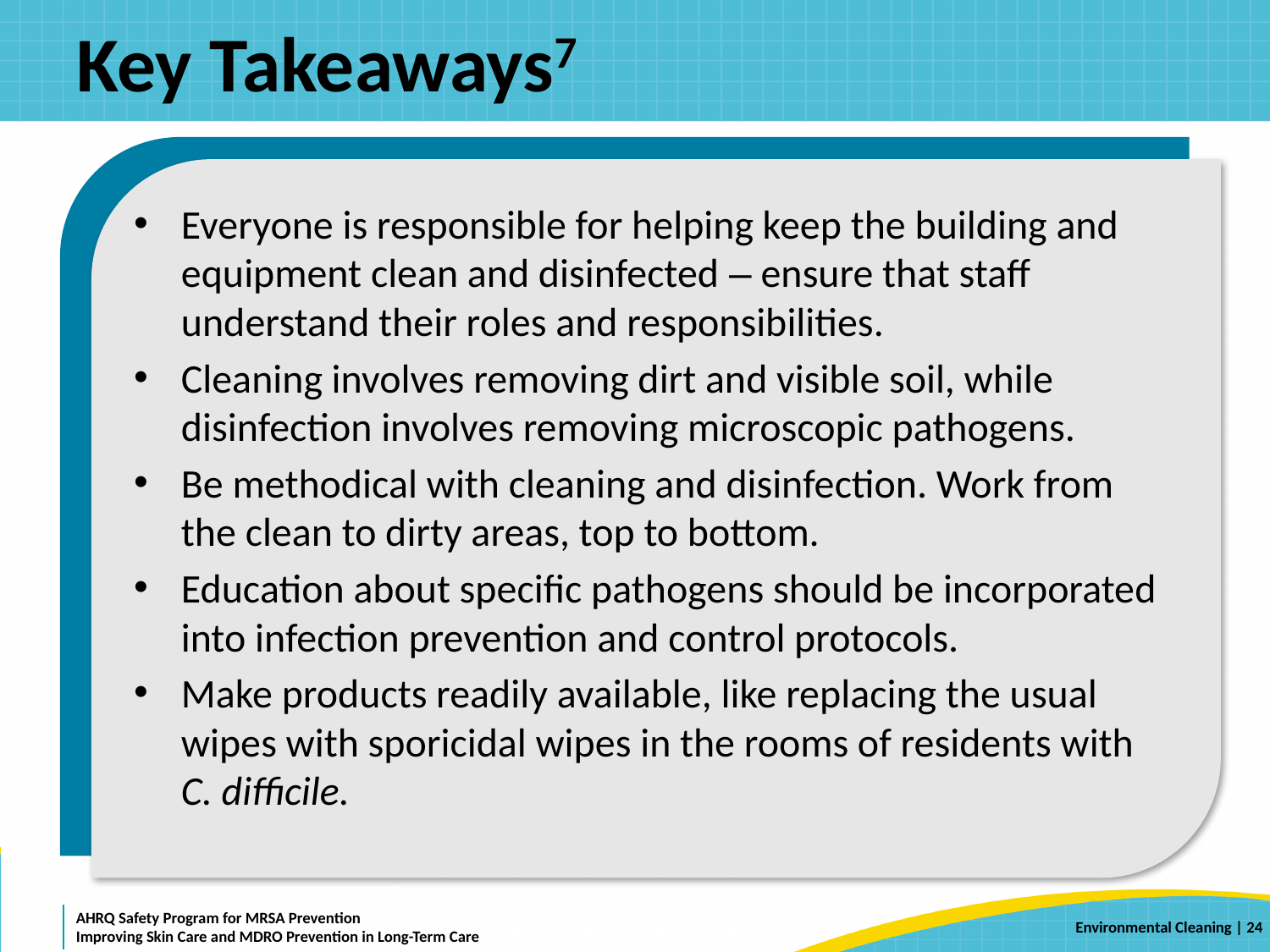

# Key Takeaways7
Everyone is responsible for helping keep the building and equipment clean and disinfected – ensure that staff understand their roles and responsibilities.
Cleaning involves removing dirt and visible soil, while disinfection involves removing microscopic pathogens.
Be methodical with cleaning and disinfection. Work from the clean to dirty areas, top to bottom.
Education about specific pathogens should be incorporated into infection prevention and control protocols.
Make products readily available, like replacing the usual wipes with sporicidal wipes in the rooms of residents with C. difficile.
 | 24